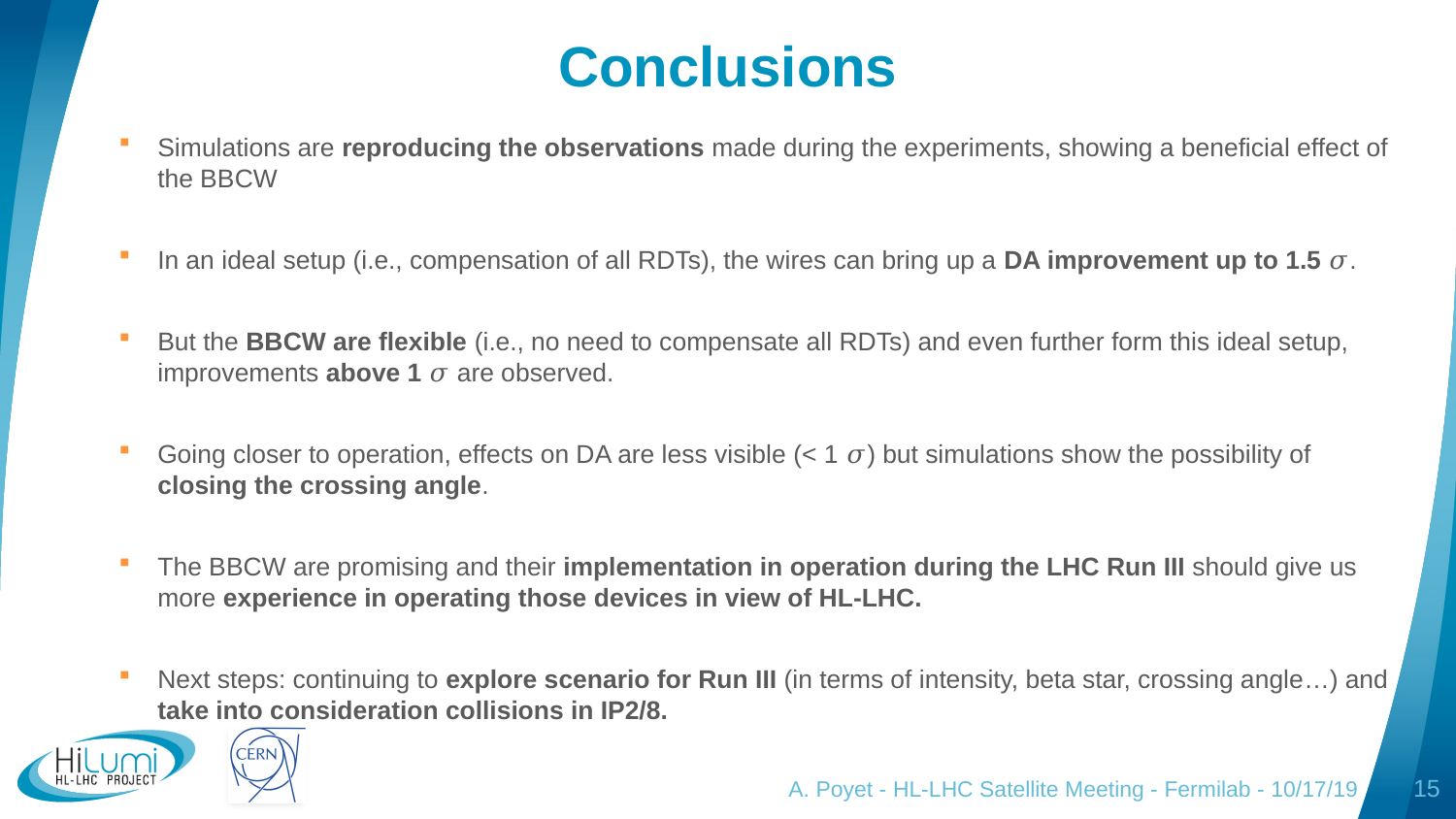

# Conclusions
Simulations are reproducing the observations made during the experiments, showing a beneficial effect of the BBCW

In an ideal setup (i.e., compensation of all RDTs), the wires can bring up a DA improvement up to 1.5 𝜎.

But the BBCW are flexible (i.e., no need to compensate all RDTs) and even further form this ideal setup, improvements above 1 𝜎 are observed.

Going closer to operation, effects on DA are less visible (< 1 𝜎) but simulations show the possibility of closing the crossing angle.

The BBCW are promising and their implementation in operation during the LHC Run III should give us more experience in operating those devices in view of HL-LHC.

Next steps: continuing to explore scenario for Run III (in terms of intensity, beta star, crossing angle…) and take into consideration collisions in IP2/8.

A. Poyet - HL-LHC Satellite Meeting - Fermilab - 10/17/19
15